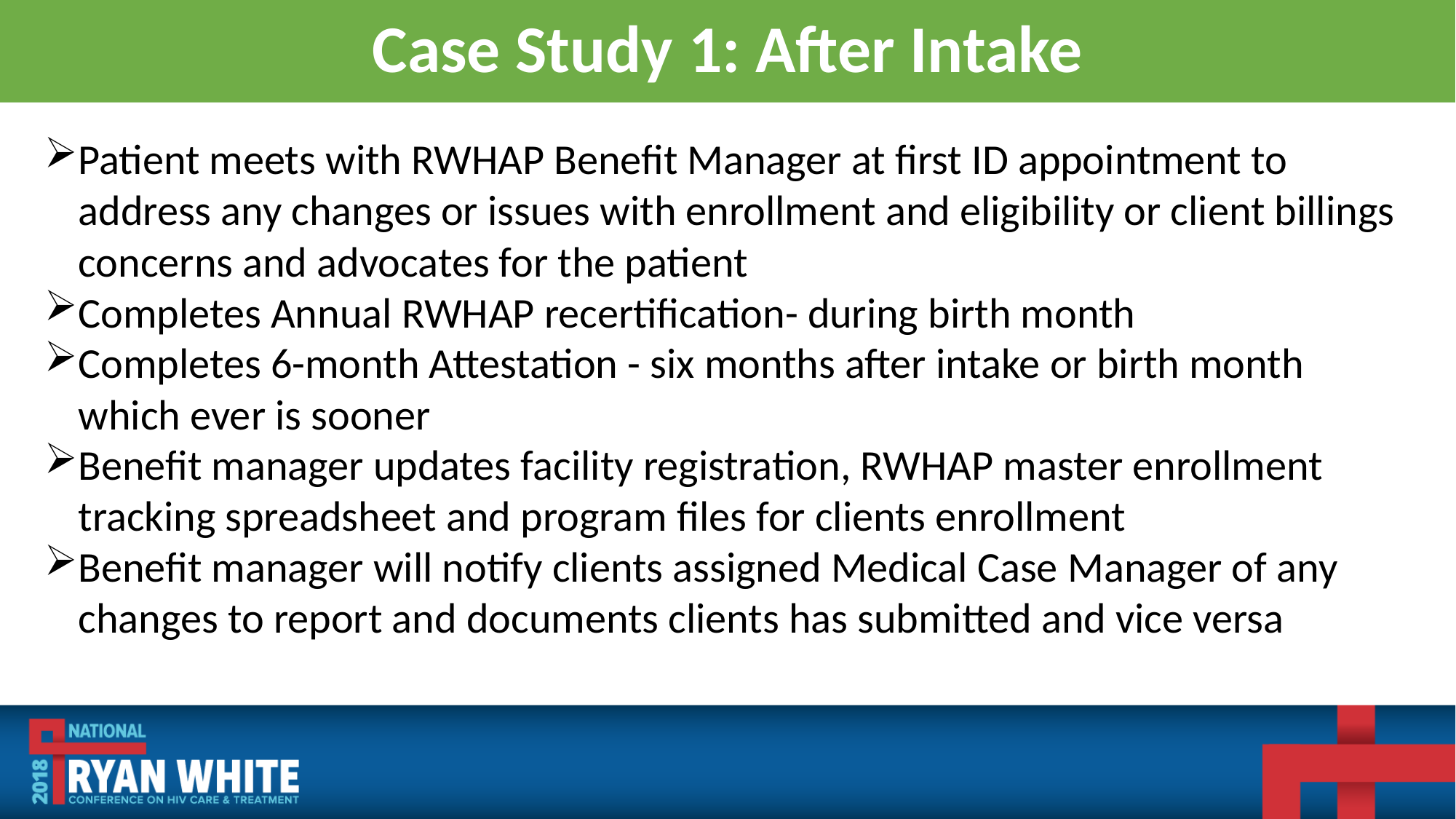

# Case Study 1: After Intake
Patient meets with RWHAP Benefit Manager at first ID appointment to address any changes or issues with enrollment and eligibility or client billings concerns and advocates for the patient
Completes Annual RWHAP recertification- during birth month
Completes 6-month Attestation - six months after intake or birth month which ever is sooner
Benefit manager updates facility registration, RWHAP master enrollment tracking spreadsheet and program files for clients enrollment
Benefit manager will notify clients assigned Medical Case Manager of any changes to report and documents clients has submitted and vice versa